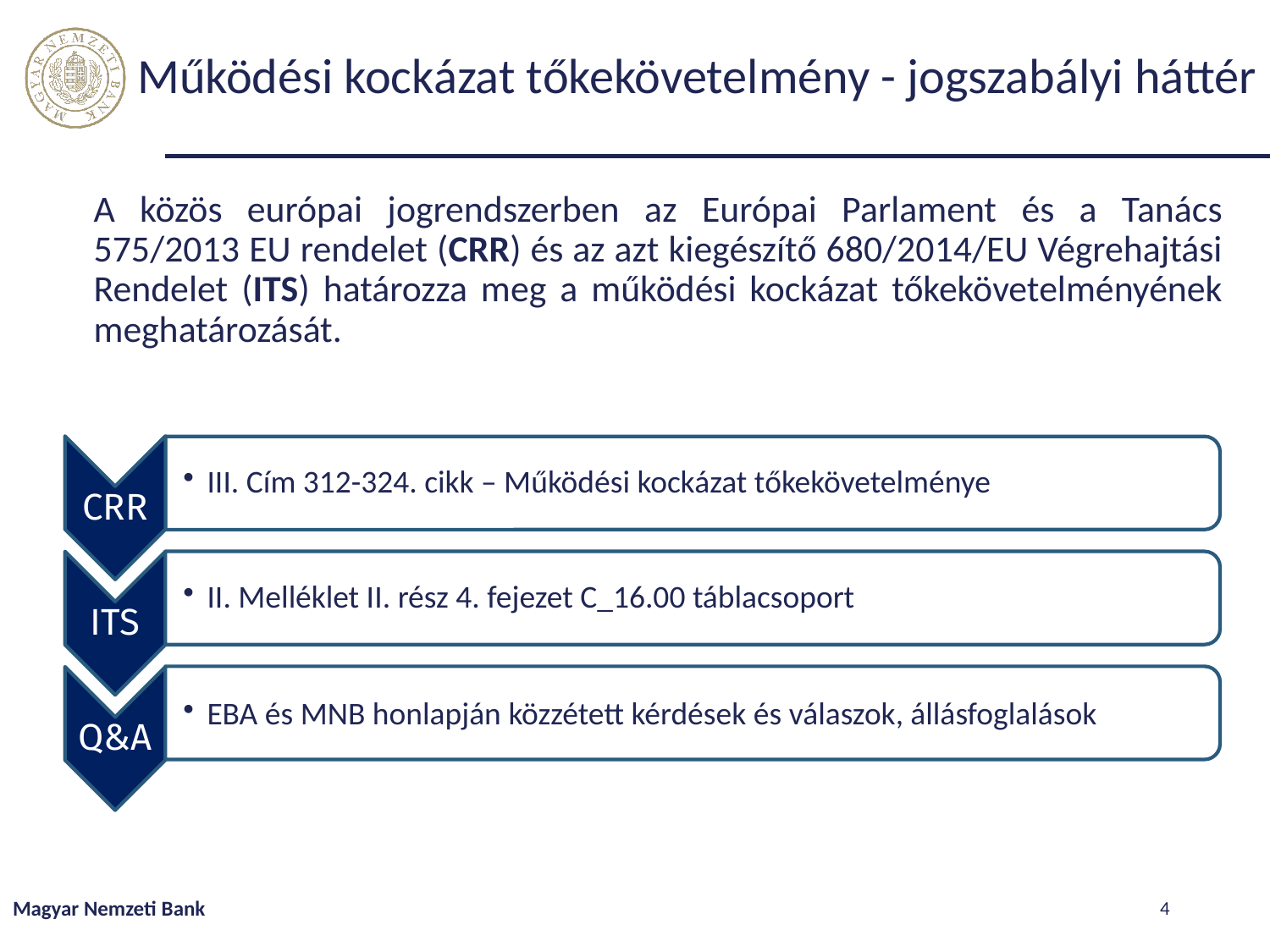

# Működési kockázat tőkekövetelmény - jogszabályi háttér

A közös európai jogrendszerben az Európai Parlament és a Tanács 575/2013 EU rendelet (CRR) és az azt kiegészítő 680/2014/EU Végrehajtási Rendelet (ITS) határozza meg a működési kockázat tőkekövetelményének meghatározását.

Q&A
III. Cím 312-324. cikk – Működési kockázat tőkekövetelménye
ITS
II. Melléklet II. rész 4. fejezet C_16.00 táblacsoport
CRR

EBA és MNB honlapján közzétett kérdések és válaszok, állásfoglalások

Magyar Nemzeti Bank
4